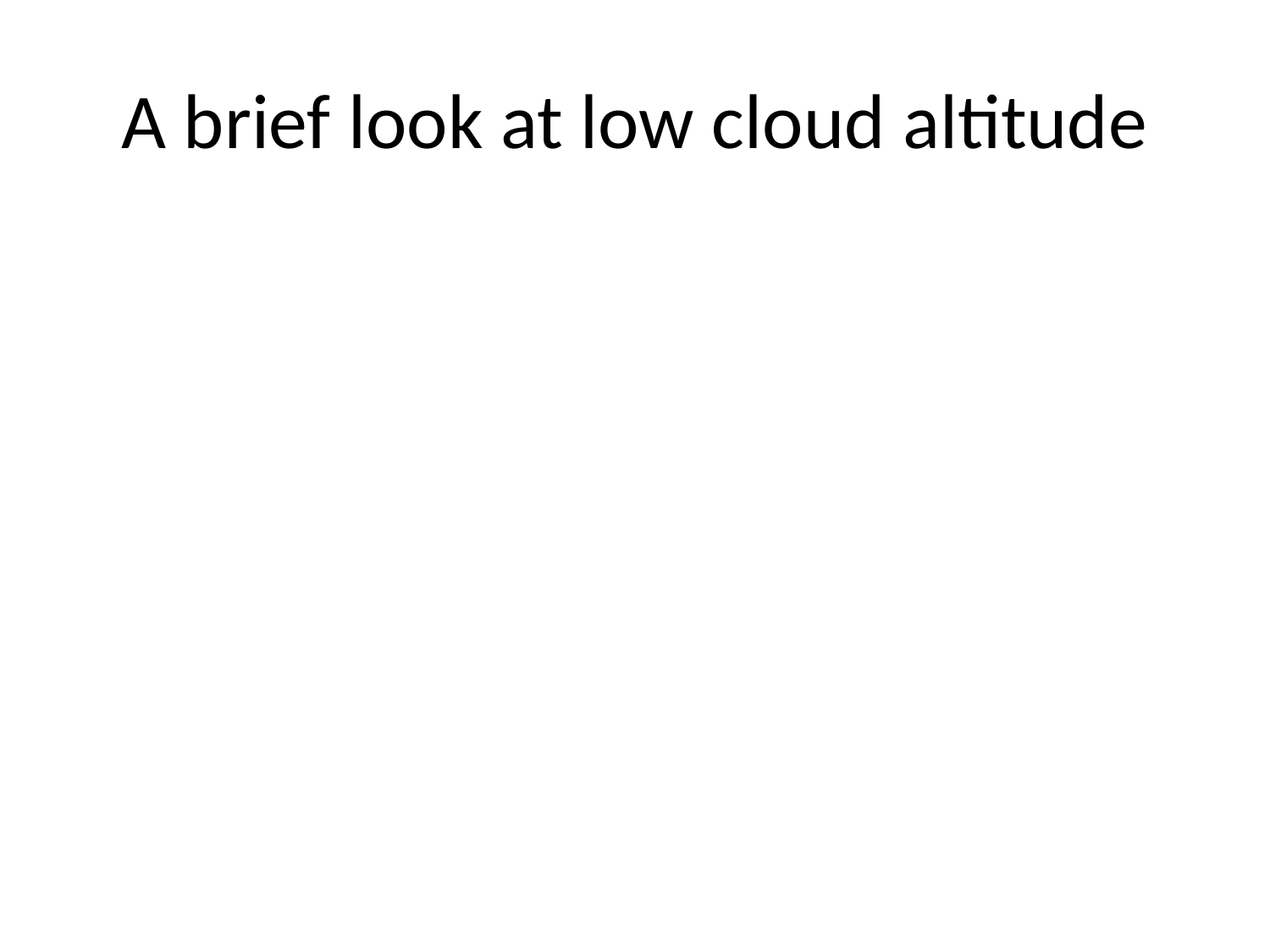

# A brief look at low cloud altitude